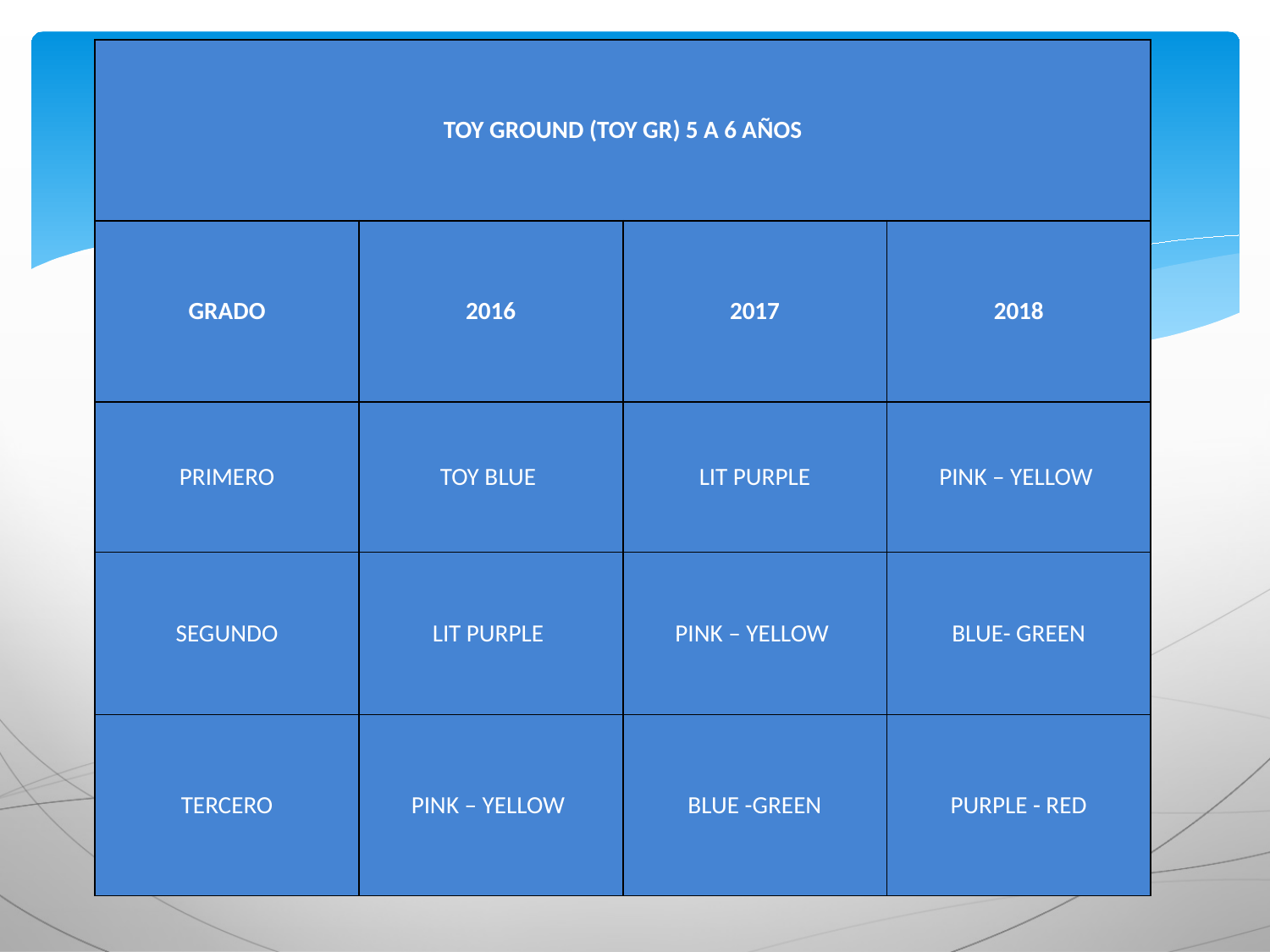

| TOY GROUND (TOY GR) 5 A 6 AÑOS |  |  |  |
| --- | --- | --- | --- |
| GRADO | 2016 | 2017 | 2018 |
| PRIMERO | TOY BLUE | LIT PURPLE | PINK – YELLOW |
| SEGUNDO | LIT PURPLE | PINK – YELLOW | BLUE- GREEN |
| TERCERO | PINK – YELLOW | BLUE -GREEN | PURPLE - RED |